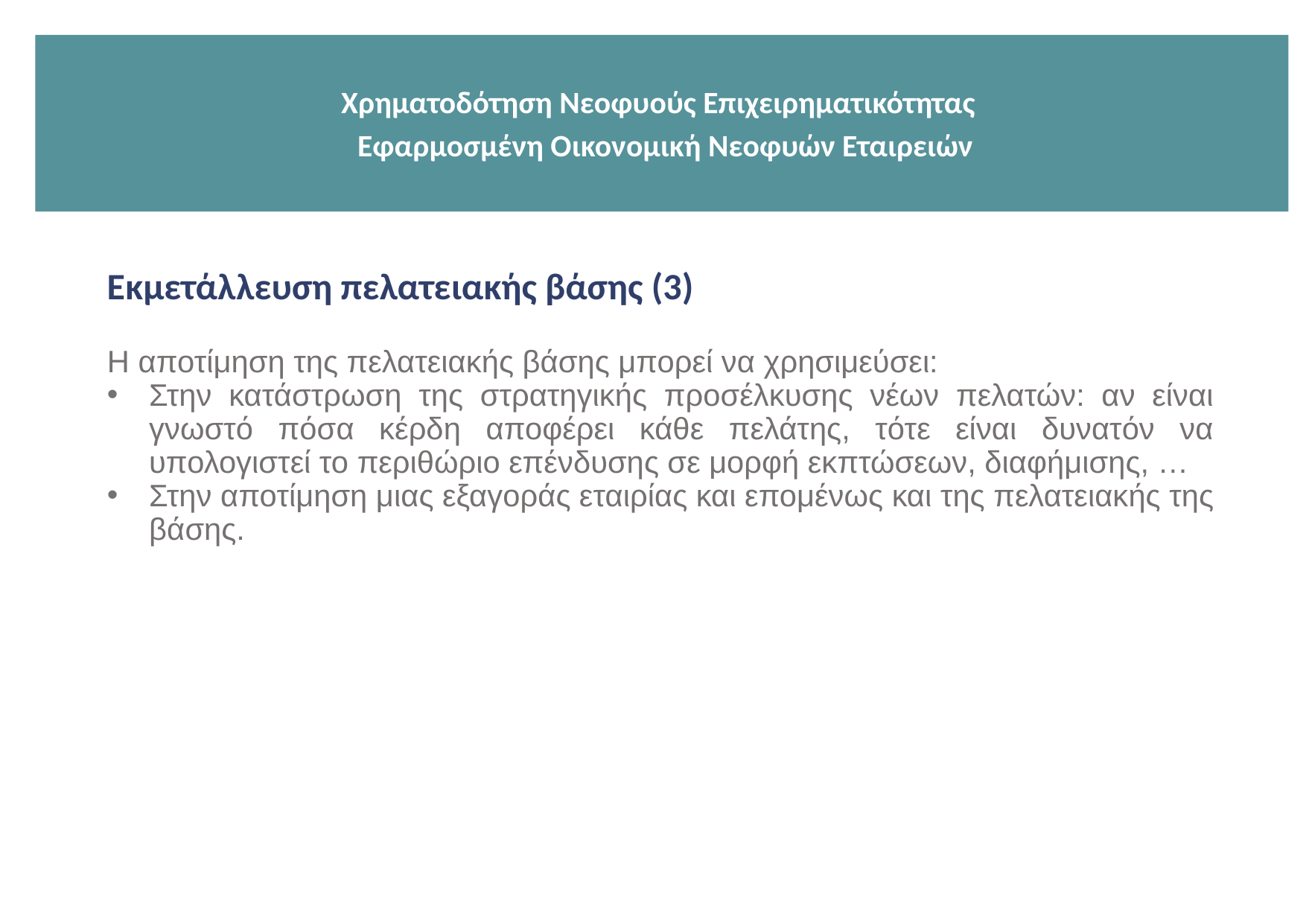

Χρηματοδότηση Νεοφυούς Επιχειρηματικότητας
 Εφαρμοσμένη Οικονομική Νεοφυών Εταιρειών

Εκμετάλλευση πελατειακής βάσης (3)
Η αποτίμηση της πελατειακής βάσης μπορεί να χρησιμεύσει:
Στην κατάστρωση της στρατηγικής προσέλκυσης νέων πελατών: αν είναι γνωστό πόσα κέρδη αποφέρει κάθε πελάτης, τότε είναι δυνατόν να υπολογιστεί το περιθώριο επένδυσης σε μορφή εκπτώσεων, διαφήμισης, …
Στην αποτίμηση μιας εξαγοράς εταιρίας και επομένως και της πελατειακής της βάσης.